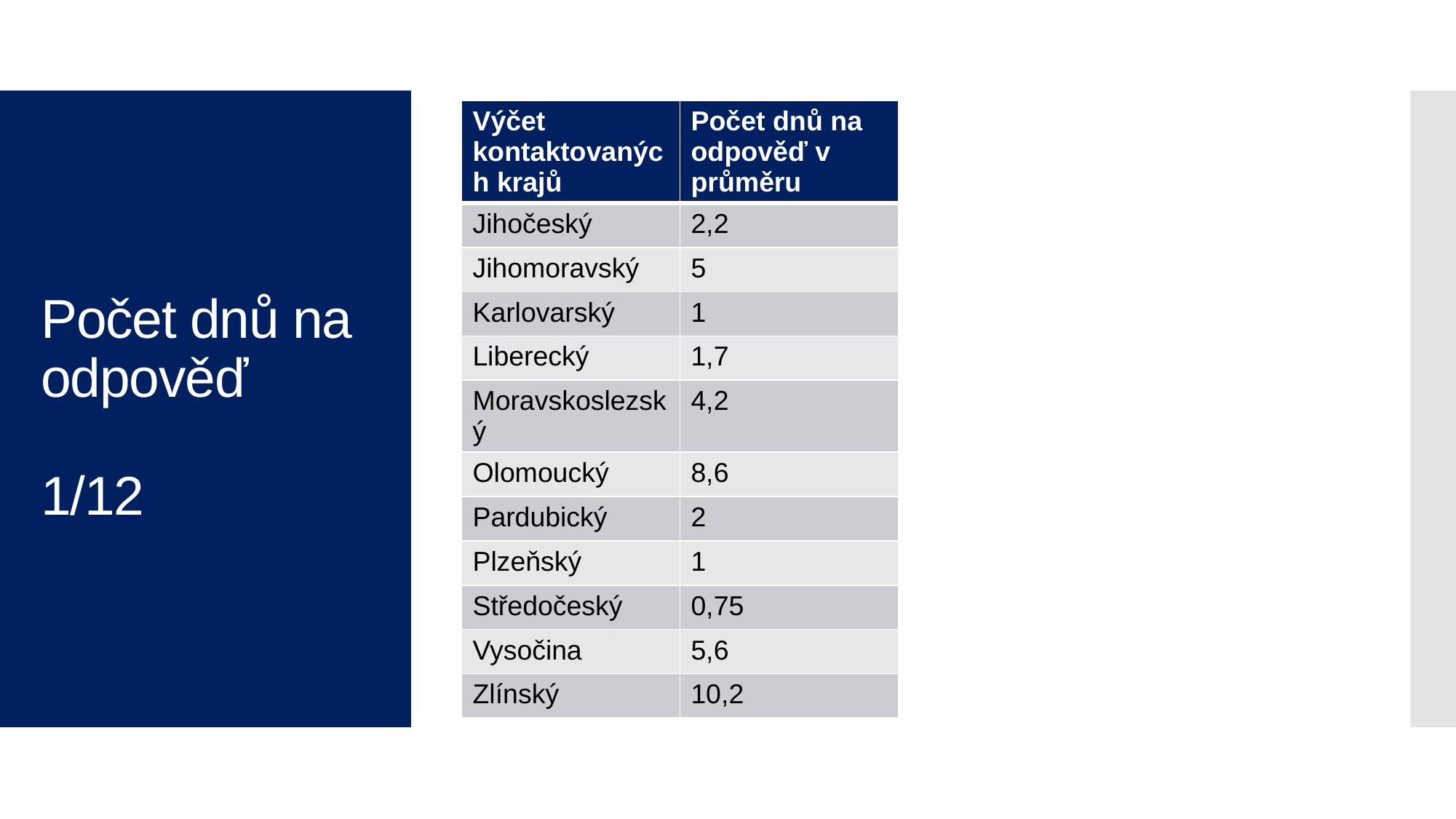

| Výčet kontaktovaných krajů | Počet dnů na odpověď v průměru |
| --- | --- |
| Jihočeský | 2,2 |
| Jihomoravský | 5 |
| Karlovarský | 1 |
| Liberecký | 1,7 |
| Moravskoslezský | 4,2 |
| Olomoucký | 8,6 |
| Pardubický | 2 |
| Plzeňský | 1 |
| Středočeský | 0,75 |
| Vysočina | 5,6 |
| Zlínský | 10,2 |

# Počet dnů na odpověď 1/12